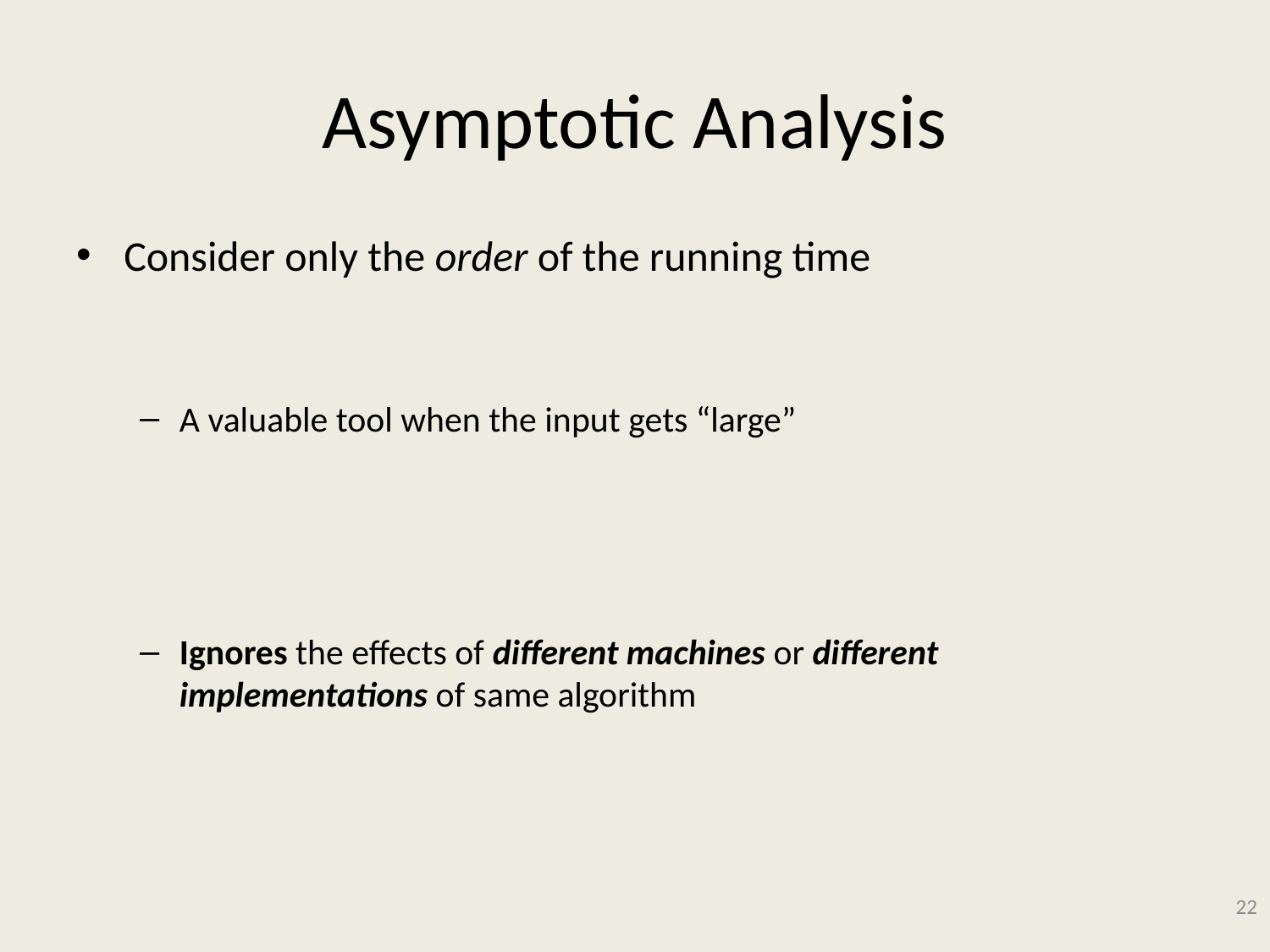

# Asymptotic Analysis
Consider only the order of the running time

A valuable tool when the input gets “large”

Ignores the effects of different machines or different implementations of same algorithm

22